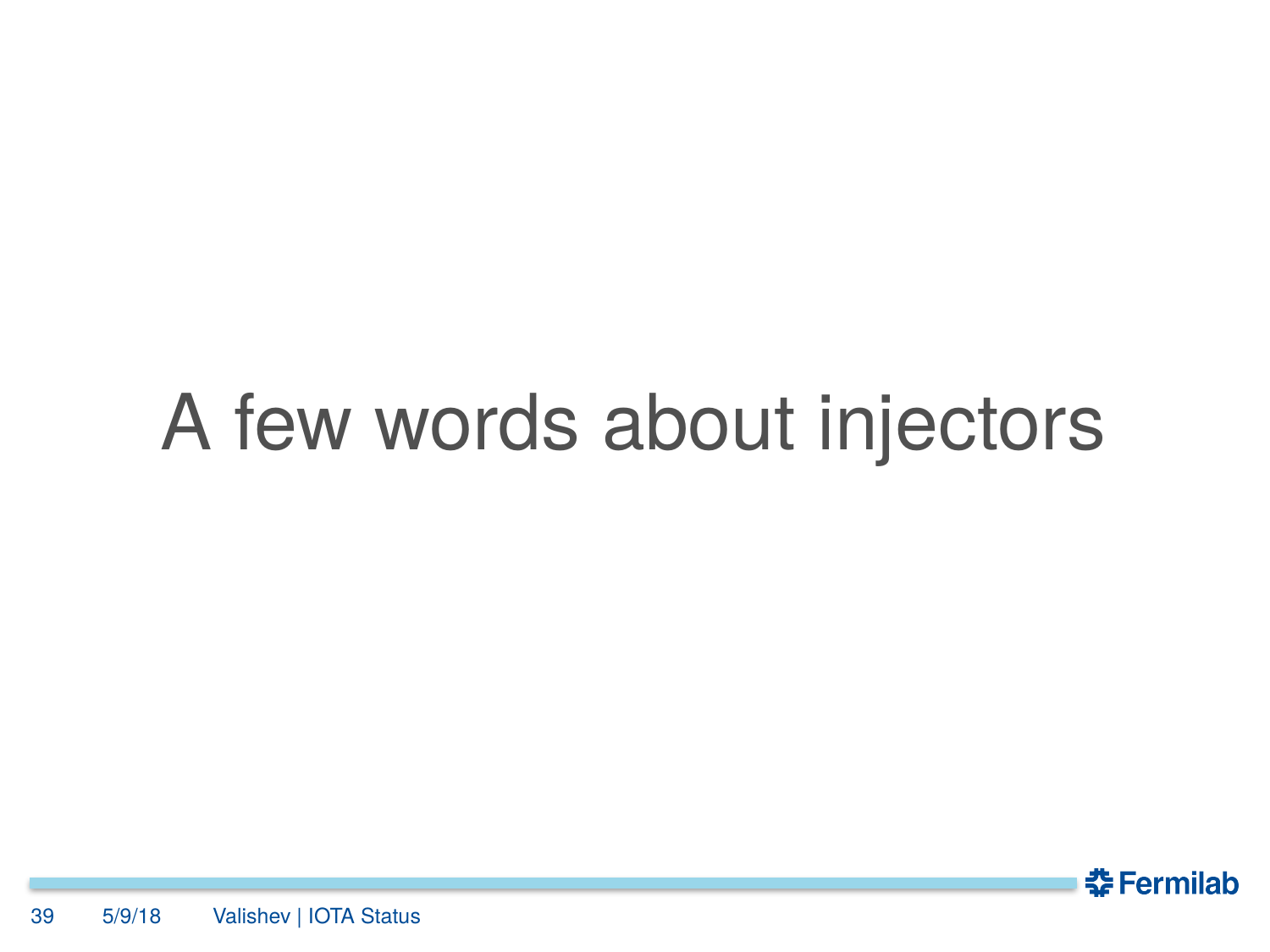

#
A few words about injectors
39
5/9/18
Valishev | IOTA Status